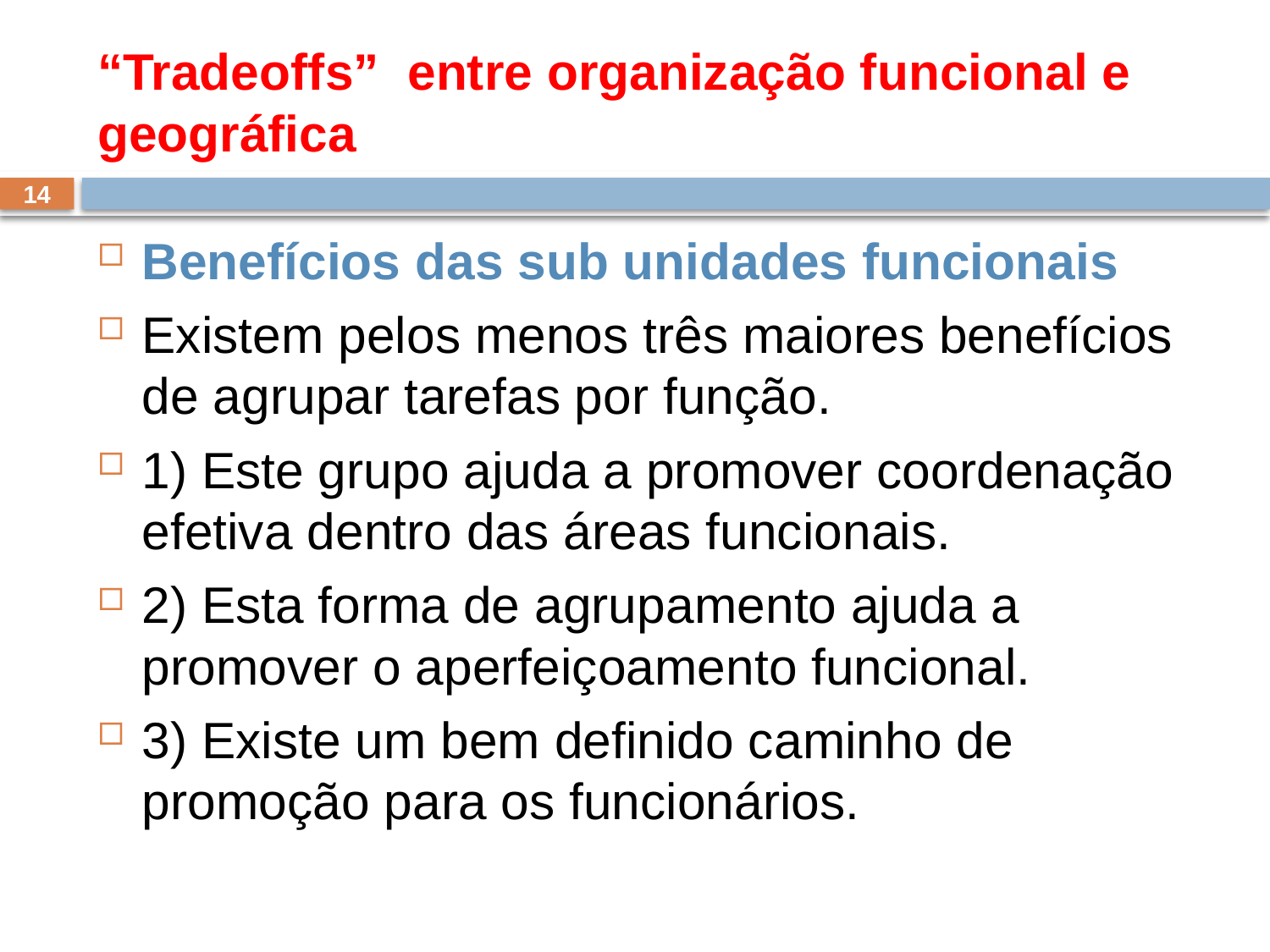

# “Tradeoffs”  entre organização funcional e geográfica
14
Benefícios das sub unidades funcionais
Existem pelos menos três maiores benefícios de agrupar tarefas por função.
1) Este grupo ajuda a promover coordenação efetiva dentro das áreas funcionais.
2) Esta forma de agrupamento ajuda a promover o aperfeiçoamento funcional.
3) Existe um bem definido caminho de promoção para os funcionários.